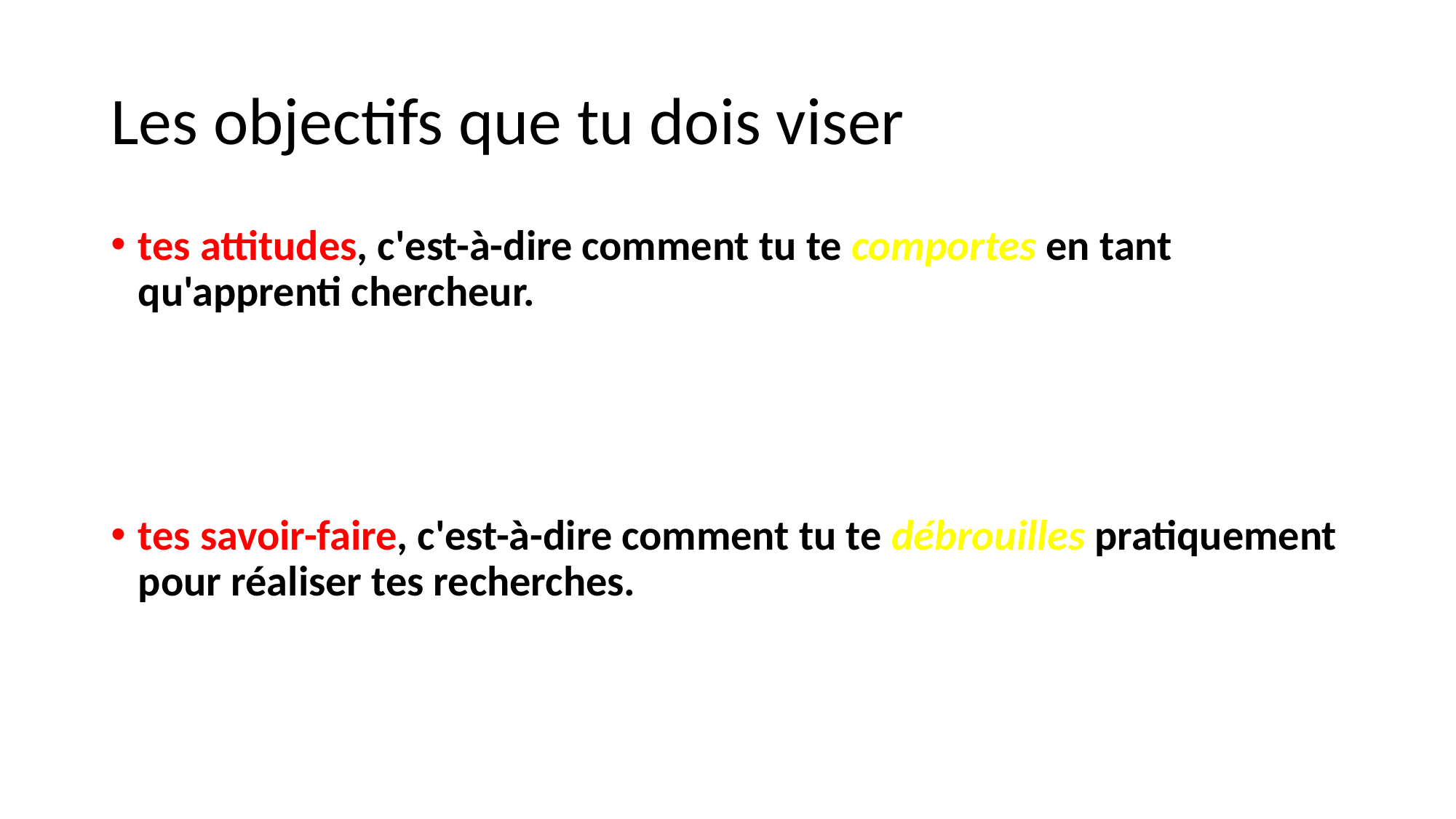

# Les objectifs que tu dois viser
tes attitudes, c'est-à-dire comment tu te comportes en tant qu'apprenti chercheur.

tes savoir-faire, c'est-à-dire comment tu te débrouilles pratiquement pour réaliser tes recherches.